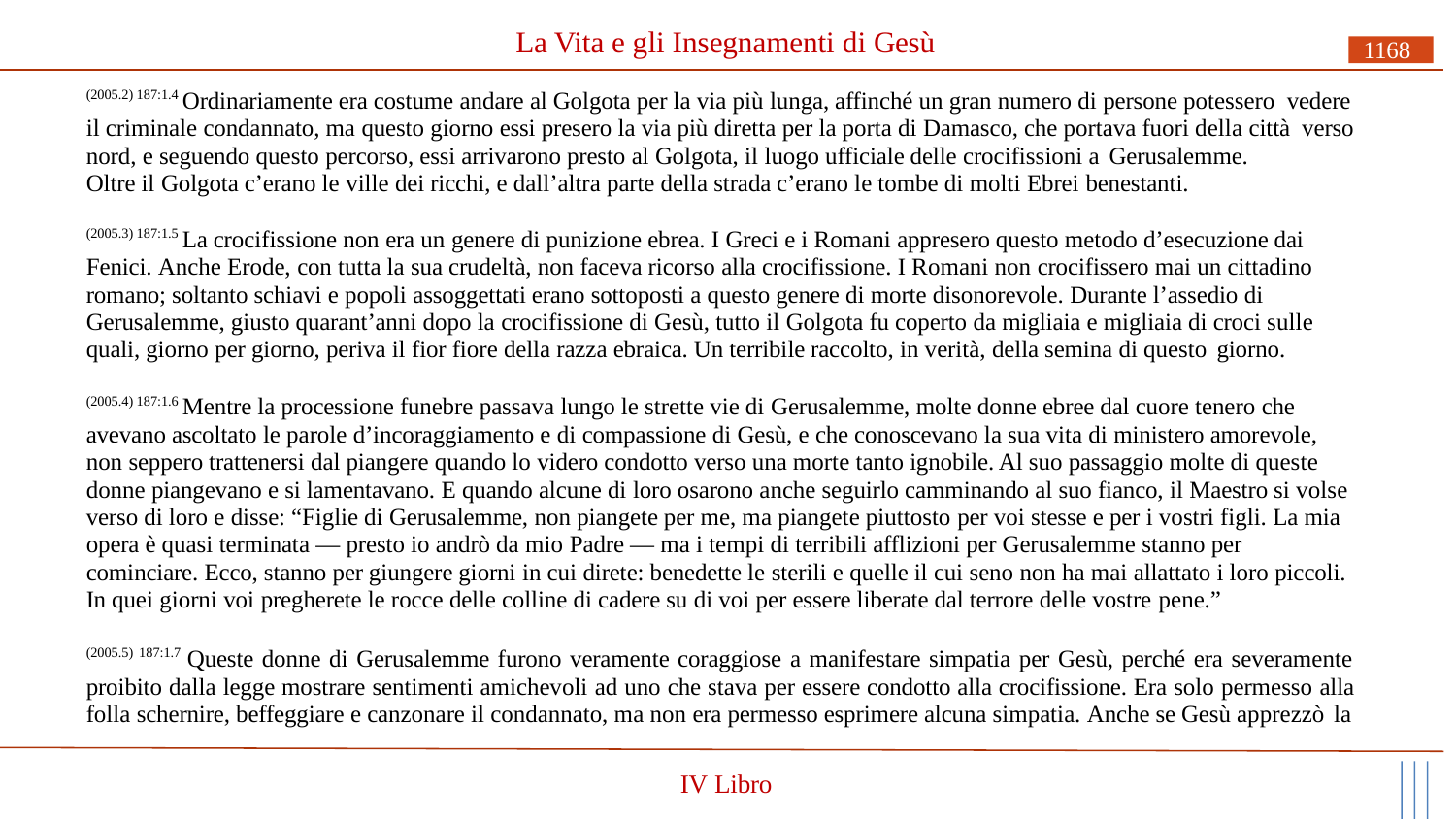

# La Vita e gli Insegnamenti di Gesù
1168

(2005.2) 187:1.4 Ordinariamente era costume andare al Golgota per la via più lunga, affinché un gran numero di persone potessero  vedere il criminale condannato, ma questo giorno essi presero la via più diretta per la porta di Damasco, che portava fuori della città  verso nord, e seguendo questo percorso, essi arrivarono presto al Golgota, il luogo ufficiale delle crocifissioni a Gerusalemme.
Oltre il Golgota c’erano le ville dei ricchi, e dall’altra parte della strada c’erano le tombe di molti Ebrei benestanti.

(2005.3) 187:1.5 La crocifissione non era un genere di punizione ebrea. I Greci e i Romani appresero questo metodo d’esecuzione dai  Fenici. Anche Erode, con tutta la sua crudeltà, non faceva ricorso alla crocifissione. I Romani non crocifissero mai un cittadino  romano; soltanto schiavi e popoli assoggettati erano sottoposti a questo genere di morte disonorevole. Durante l’assedio di  Gerusalemme, giusto quarant’anni dopo la crocifissione di Gesù, tutto il Golgota fu coperto da migliaia e migliaia di croci sulle  quali, giorno per giorno, periva il fior fiore della razza ebraica. Un terribile raccolto, in verità, della semina di questo giorno.

(2005.4) 187:1.6 Mentre la processione funebre passava lungo le strette vie di Gerusalemme, molte donne ebree dal cuore tenero che  avevano ascoltato le parole d’incoraggiamento e di compassione di Gesù, e che conoscevano la sua vita di ministero amorevole,  non seppero trattenersi dal piangere quando lo videro condotto verso una morte tanto ignobile. Al suo passaggio molte di queste  donne piangevano e si lamentavano. E quando alcune di loro osarono anche seguirlo camminando al suo fianco, il Maestro si volse  verso di loro e disse: “Figlie di Gerusalemme, non piangete per me, ma piangete piuttosto per voi stesse e per i vostri figli. La mia  opera è quasi terminata — presto io andrò da mio Padre — ma i tempi di terribili afflizioni per Gerusalemme stanno per  cominciare. Ecco, stanno per giungere giorni in cui direte: benedette le sterili e quelle il cui seno non ha mai allattato i loro piccoli.  In quei giorni voi pregherete le rocce delle colline di cadere su di voi per essere liberate dal terrore delle vostre pene.”

(2005.5) 187:1.7 Queste donne di Gerusalemme furono veramente coraggiose a manifestare simpatia per Gesù, perché era severamente  proibito dalla legge mostrare sentimenti amichevoli ad uno che stava per essere condotto alla crocifissione. Era solo permesso alla  folla schernire, beffeggiare e canzonare il condannato, ma non era permesso esprimere alcuna simpatia. Anche se Gesù apprezzò la

IV Libro